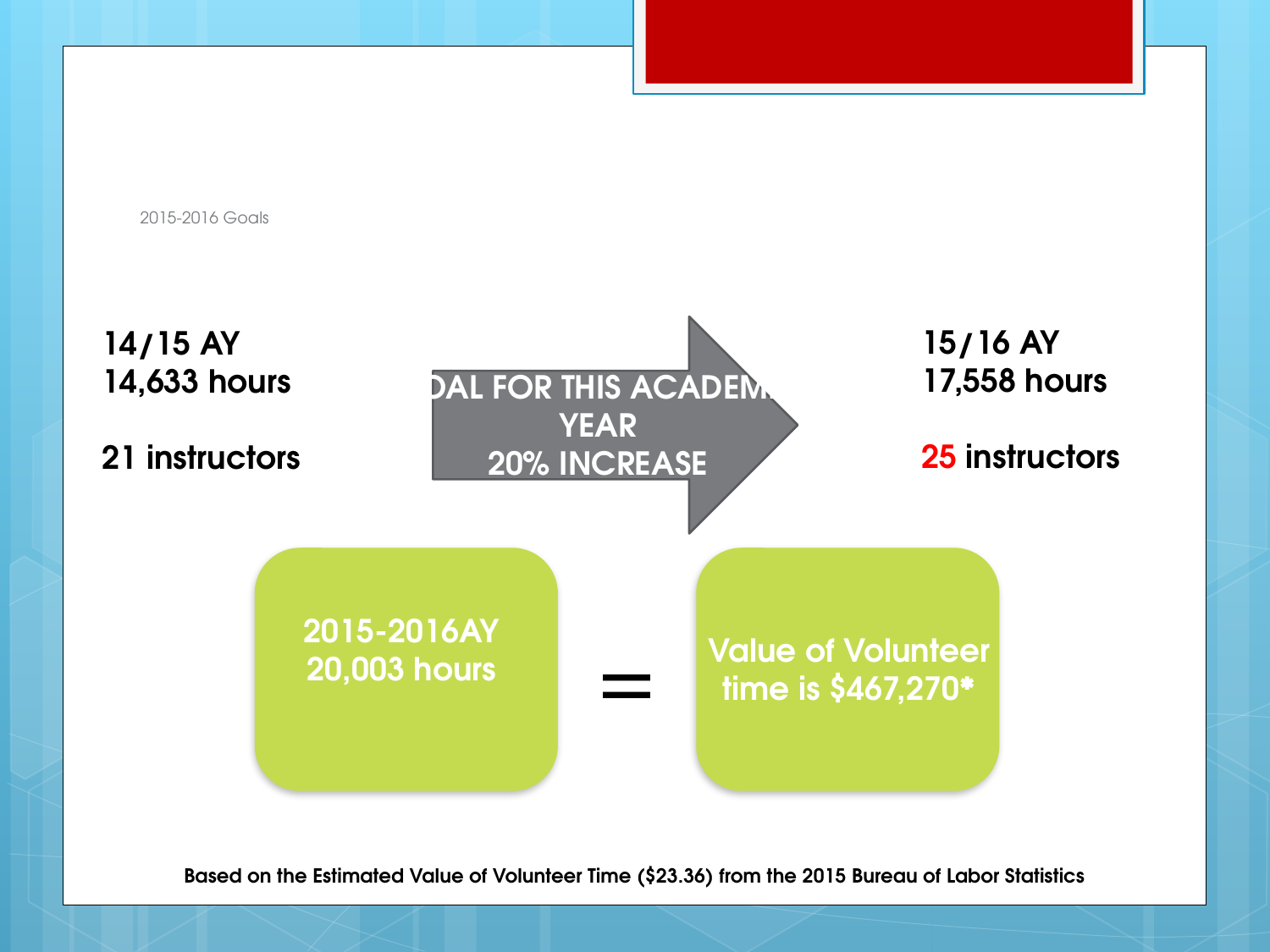

# 2015-2016 Goals

15/16 AY
17,558 hours

25 instructors

14/15 AY
14,633 hours

21 instructors
GOAL FOR THIS ACADEMIC YEAR
20% INCREASE

2015-2016AY
20,003 hours
=
Value of Volunteer time is $467,270*
Based on the Estimated Value of Volunteer Time ($23.36) from the 2015 Bureau of Labor Statistics